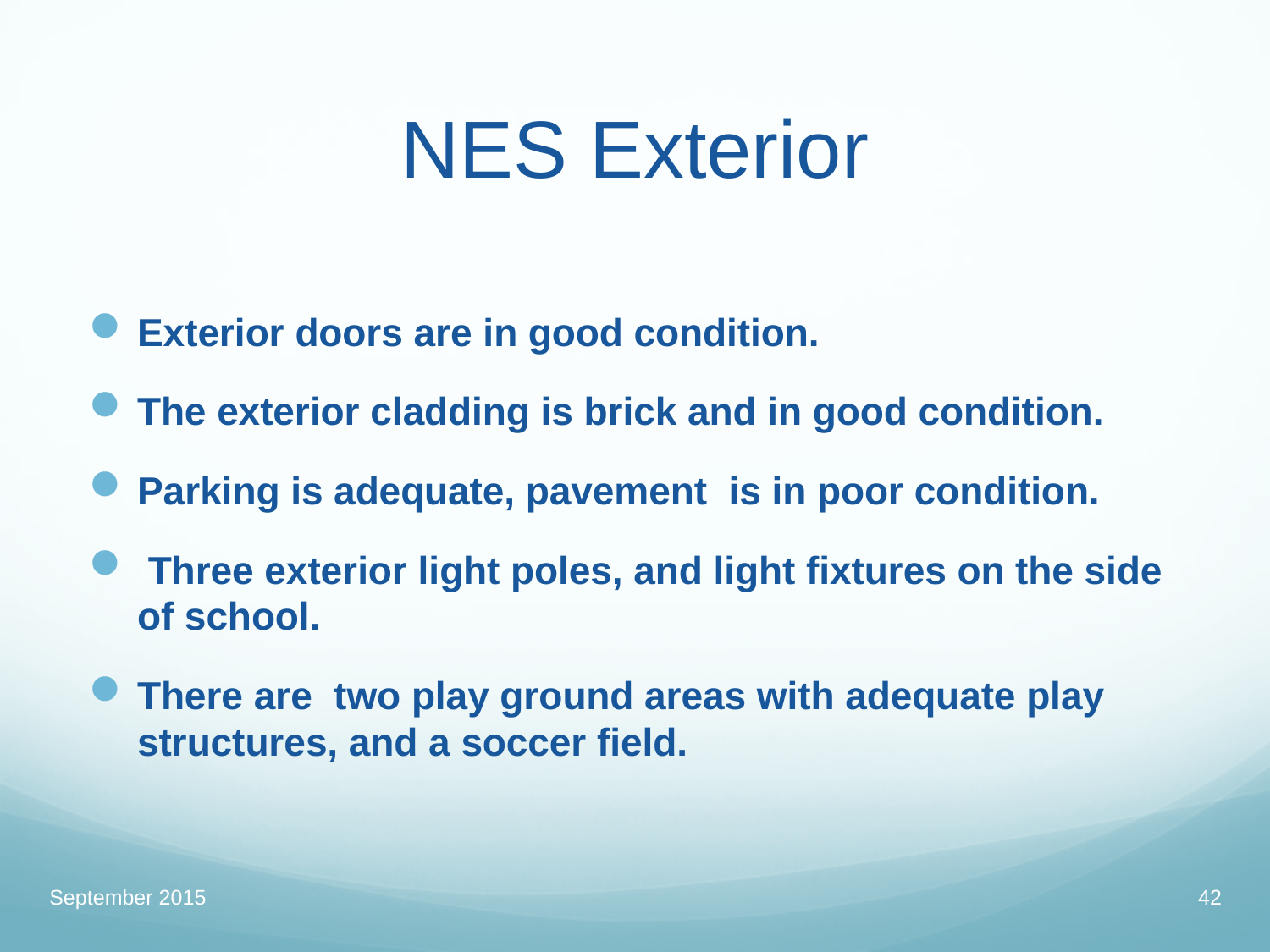

# NES Exterior

Exterior doors are in good condition.
The exterior cladding is brick and in good condition.
Parking is adequate, pavement  is in poor condition.
 Three exterior light poles, and light fixtures on the side of school.
There are  two play ground areas with adequate play structures, and a soccer field.

September 2015
42